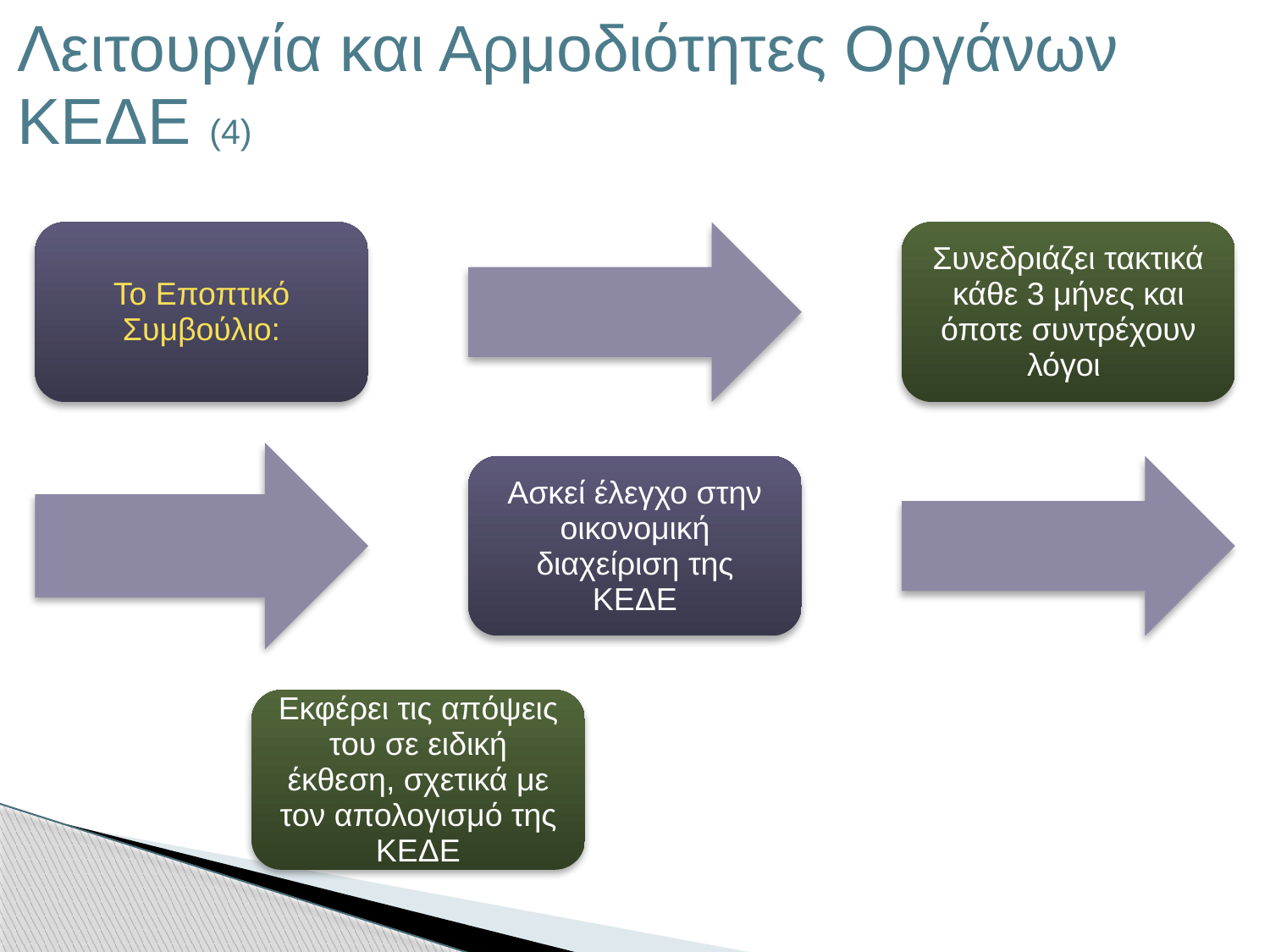

# Λειτουργία και Αρμοδιότητες Οργάνων ΚΕΔΕ (4)
Το Εποπτικό Συμβούλιο:
Συνεδριάζει τακτικά κάθε 3 μήνες και όποτε συντρέχουν λόγοι
Ασκεί έλεγχο στην οικονομική διαχείριση της ΚΕΔΕ
Εκφέρει τις απόψεις του σε ειδική έκθεση, σχετικά με τον απολογισμό της ΚΕΔΕ